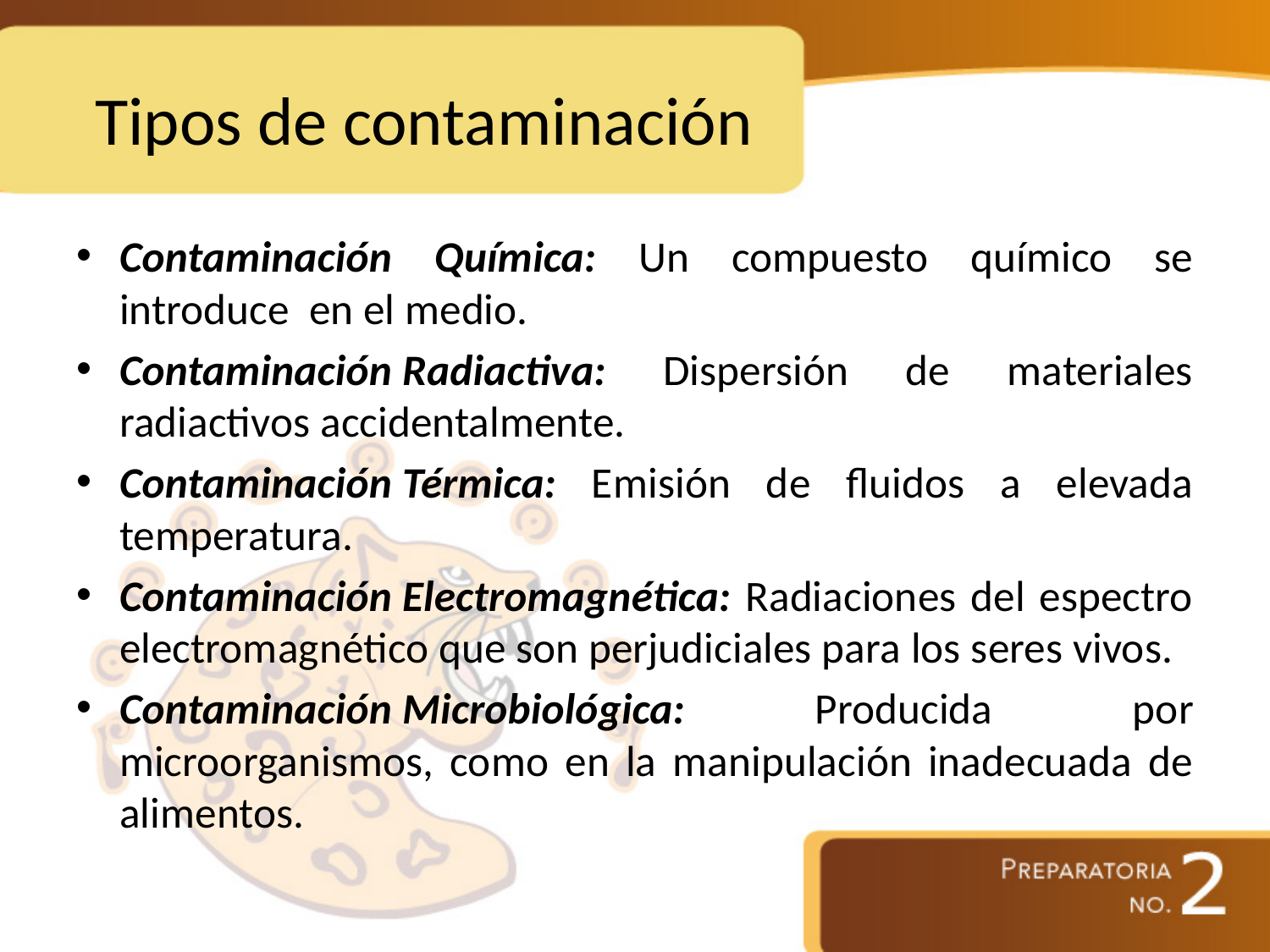

# Tipos de contaminación
Contaminación Química: Un compuesto químico se introduce  en el medio.
Contaminación Radiactiva: Dispersión de materiales radiactivos accidentalmente.
Contaminación Térmica: Emisión de fluidos a elevada temperatura.
Contaminación Electromagnética: Radiaciones del espectro electromagnético que son perjudiciales para los seres vivos.
Contaminación Microbiológica: Producida  por microorganismos, como en la manipulación inadecuada de alimentos.